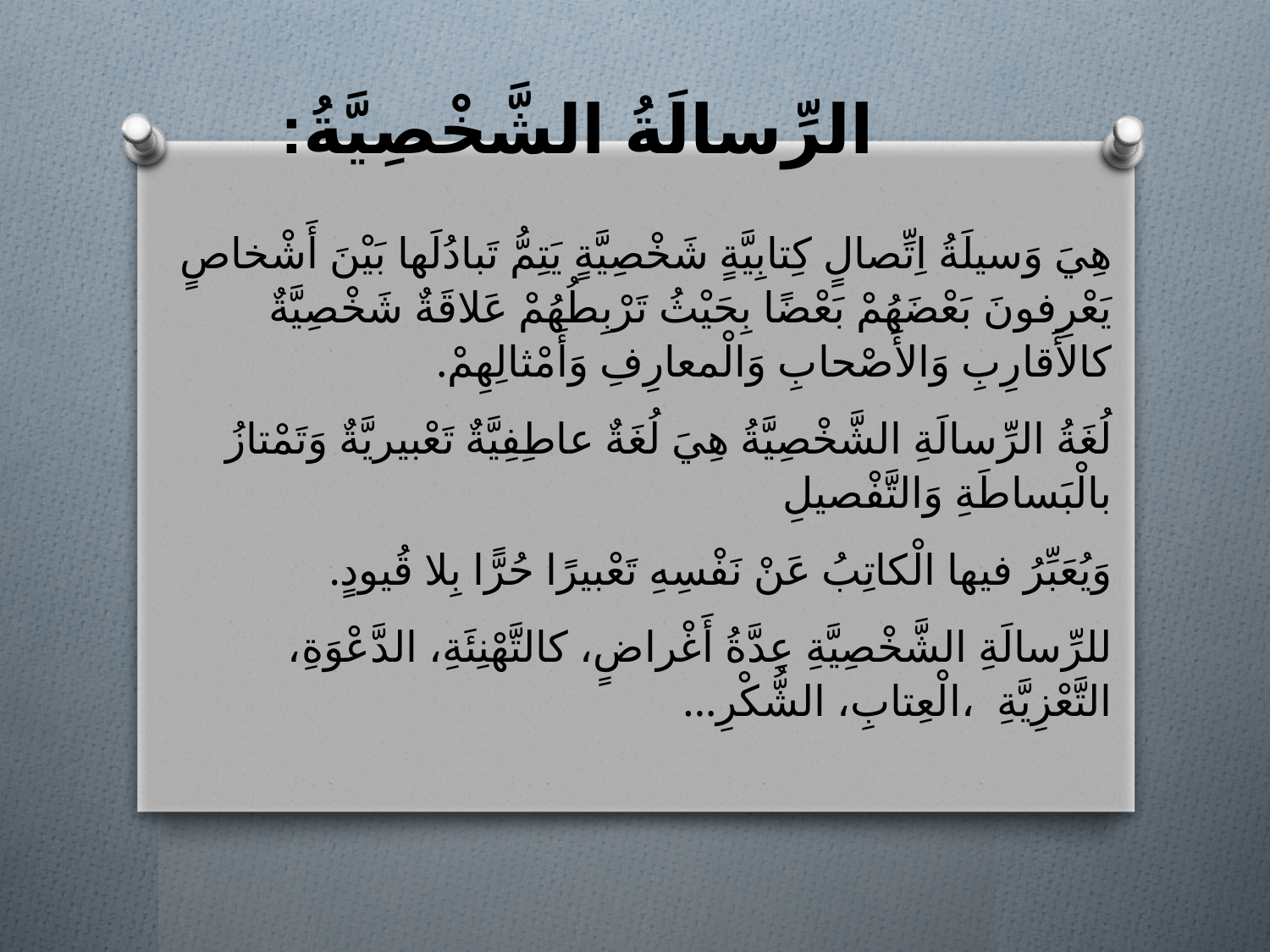

# الرِّسالَةُ الشَّخْصِيَّةُ:
هِيَ وَسيلَةُ اِتِّصالٍ كِتابِيَّةٍ شَخْصِيَّةٍ يَتِمُّ تَبادُلَها بَيْنَ أَشْخاصٍ يَعْرِفونَ بَعْضَهُمْ بَعْضًا بِحَيْثُ تَرْبِطُهُمْ عَلاقَةٌ شَخْصِيَّةٌ كالأَقارِبِ وَالأَصْحابِ وَالْمعارِفِ وَأَمْثالِهِمْ.
لُغَةُ الرِّسالَةِ الشَّخْصِيَّةُ هِيَ لُغَةٌ عاطِفِيَّةٌ تَعْبيريَّةٌ وَتَمْتازُ بالْبَساطَةِ وَالتَّفْصيلِ
وَيُعَبِّرُ فيها الْكاتِبُ عَنْ نَفْسِهِ تَعْبيرًا حُرًّا بِلا قُيودٍ.
للرِّسالَةِ الشَّخْصِيَّةِ عِدَّةُ أَغْراضٍ، كالتَّهْنِئَةِ، الدَّعْوَةِ، التَّعْزِيَّةِ  ،الْعِتابِ، الشُّكْرِ...